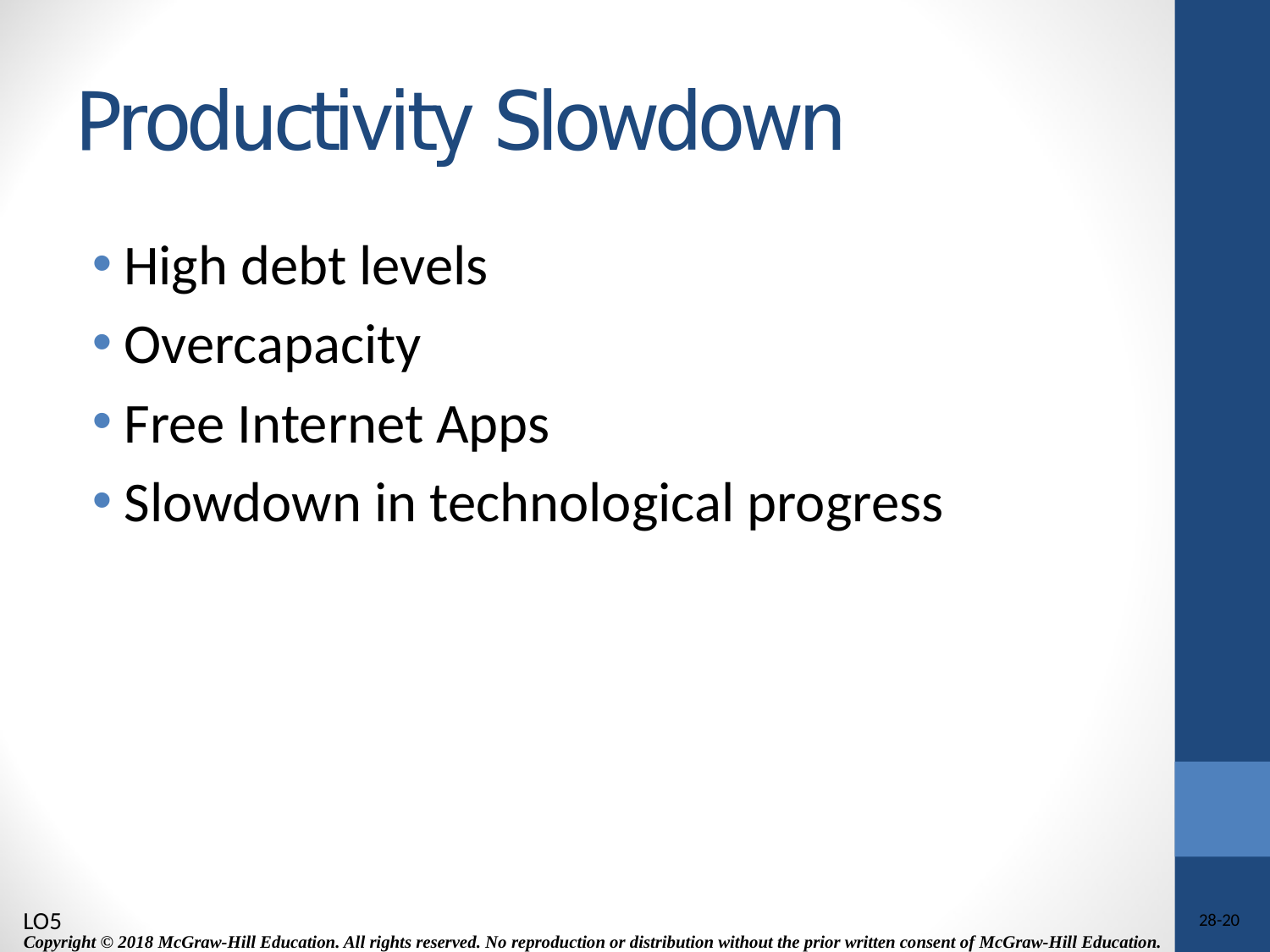

# Productivity Slowdown
High debt levels
Overcapacity
Free Internet Apps
Slowdown in technological progress
LO5